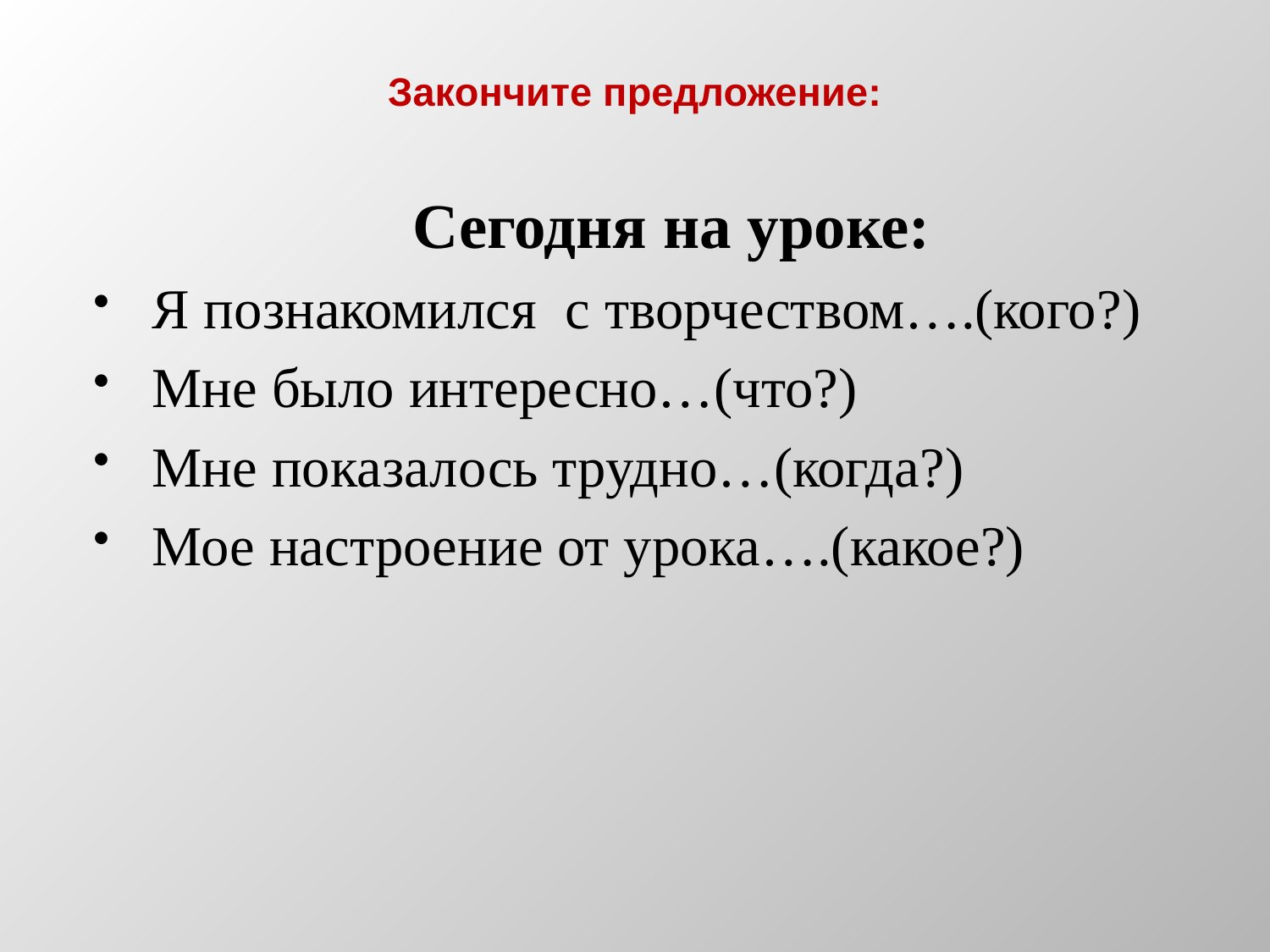

# Закончите предложение:
                    Сегодня на уроке:
Я познакомился  с творчеством….(кого?)
Мне было интересно…(что?)
Мне показалось трудно…(когда?)
Мое настроение от урока….(какое?)